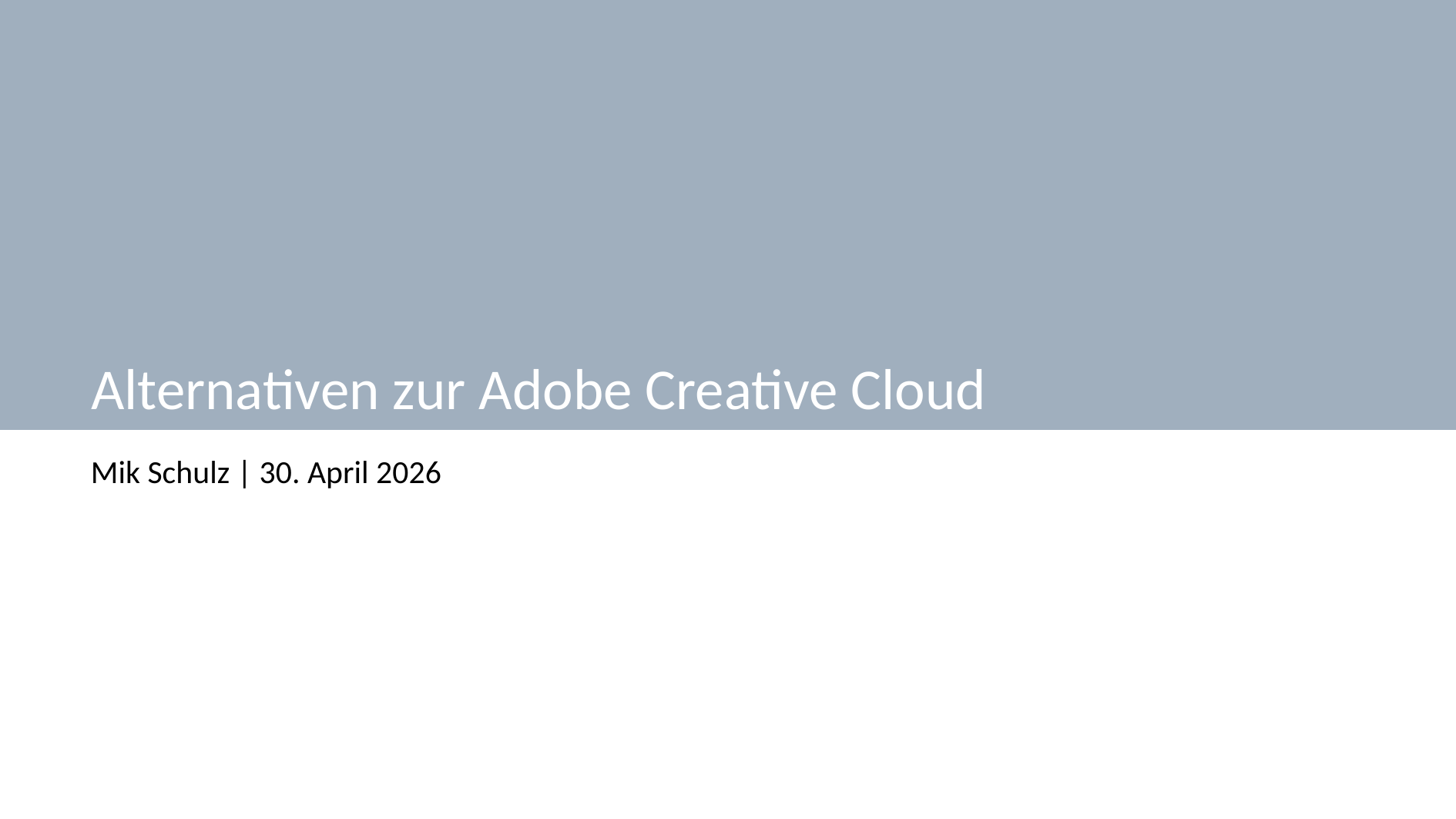

# Alternativen zur Adobe Creative Cloud
Mik Schulz | 30. April 2026